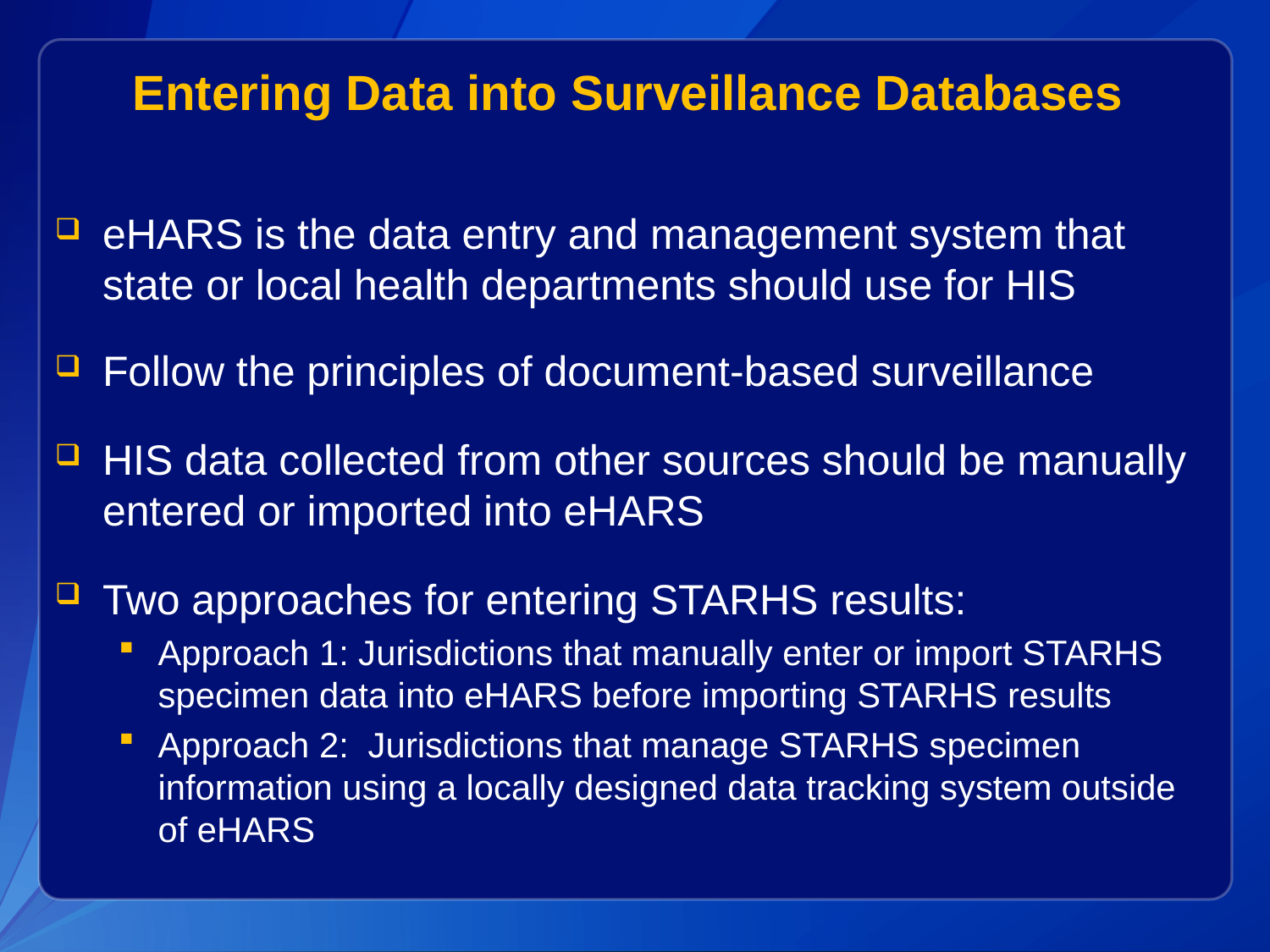

# Entering Data into Surveillance Databases
eHARS is the data entry and management system that state or local health departments should use for HIS

Follow the principles of document-based surveillance

HIS data collected from other sources should be manually entered or imported into eHARS

Two approaches for entering STARHS results:
Approach 1: Jurisdictions that manually enter or import STARHS specimen data into eHARS before importing STARHS results
Approach 2:  Jurisdictions that manage STARHS specimen information using a locally designed data tracking system outside of eHARS